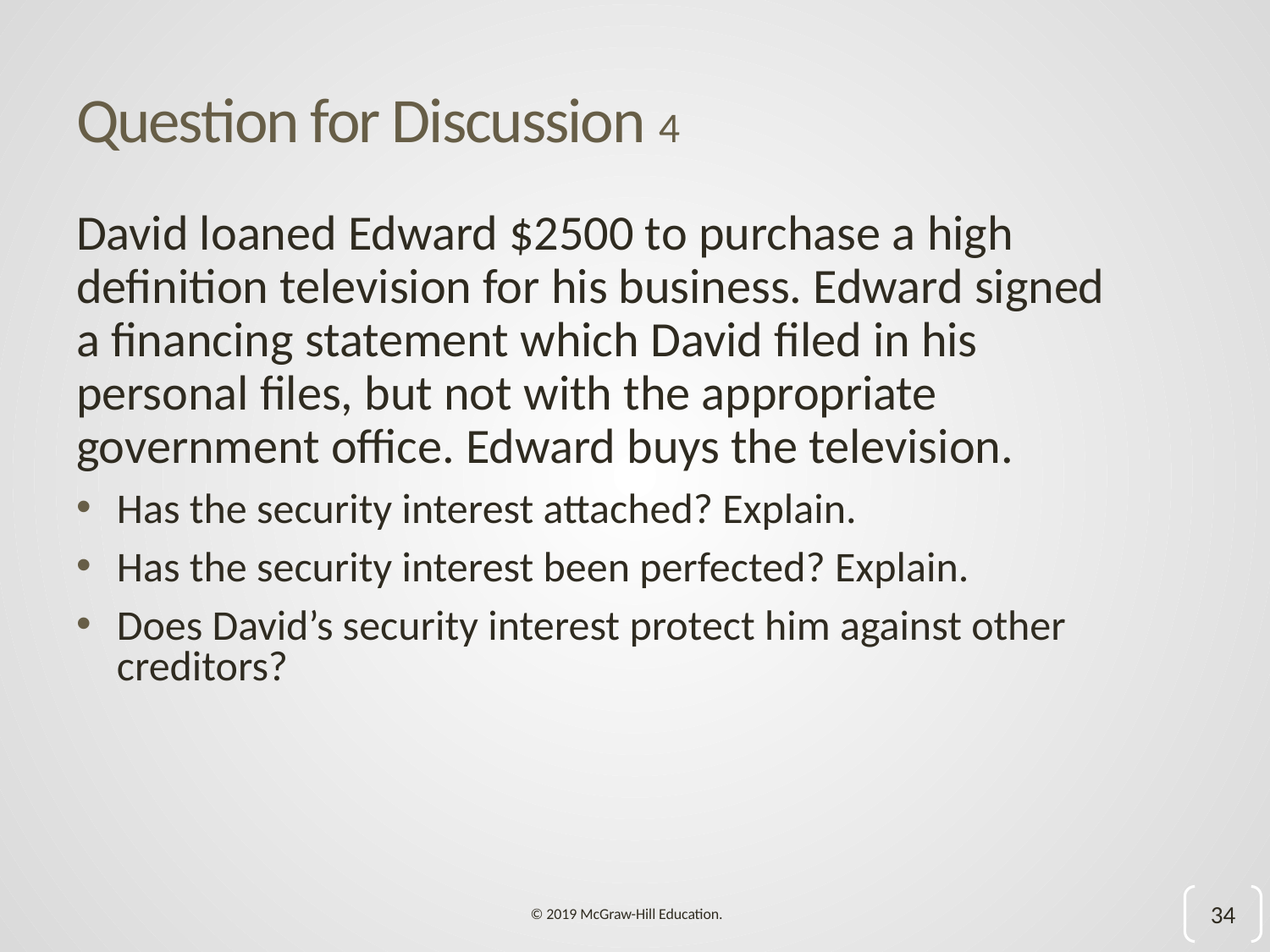

# Question for Discussion 4
David loaned Edward $2500 to purchase a high definition television for his business. Edward signed a financing statement which David filed in his personal files, but not with the appropriate government office. Edward buys the television.
Has the security interest attached? Explain.
Has the security interest been perfected? Explain.
Does David’s security interest protect him against other creditors?
34